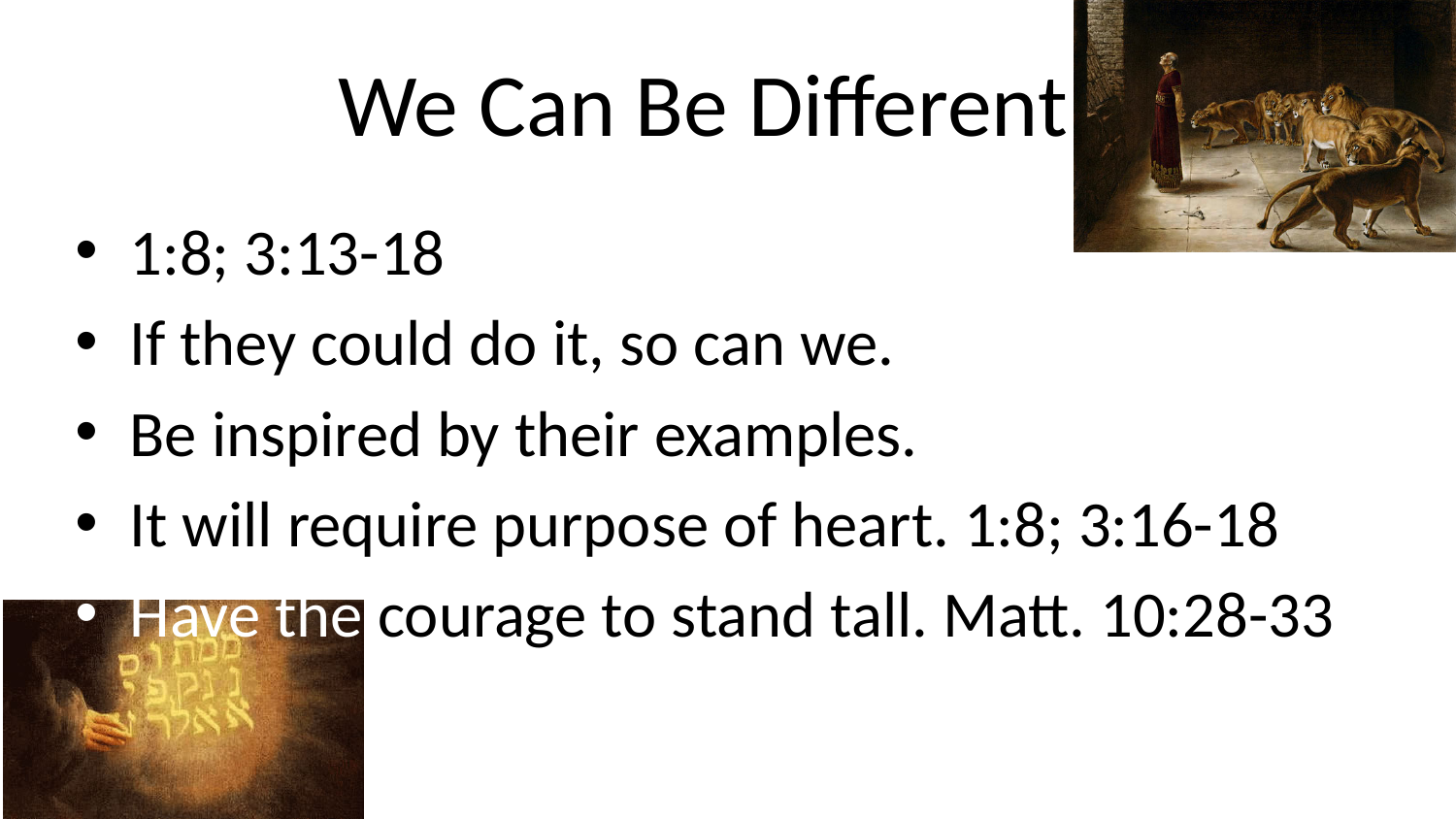

# We Can Be Different
1:8; 3:13-18
If they could do it, so can we.
Be inspired by their examples.
It will require purpose of heart. 1:8; 3:16-18
Have the courage to stand tall. Matt. 10:28-33